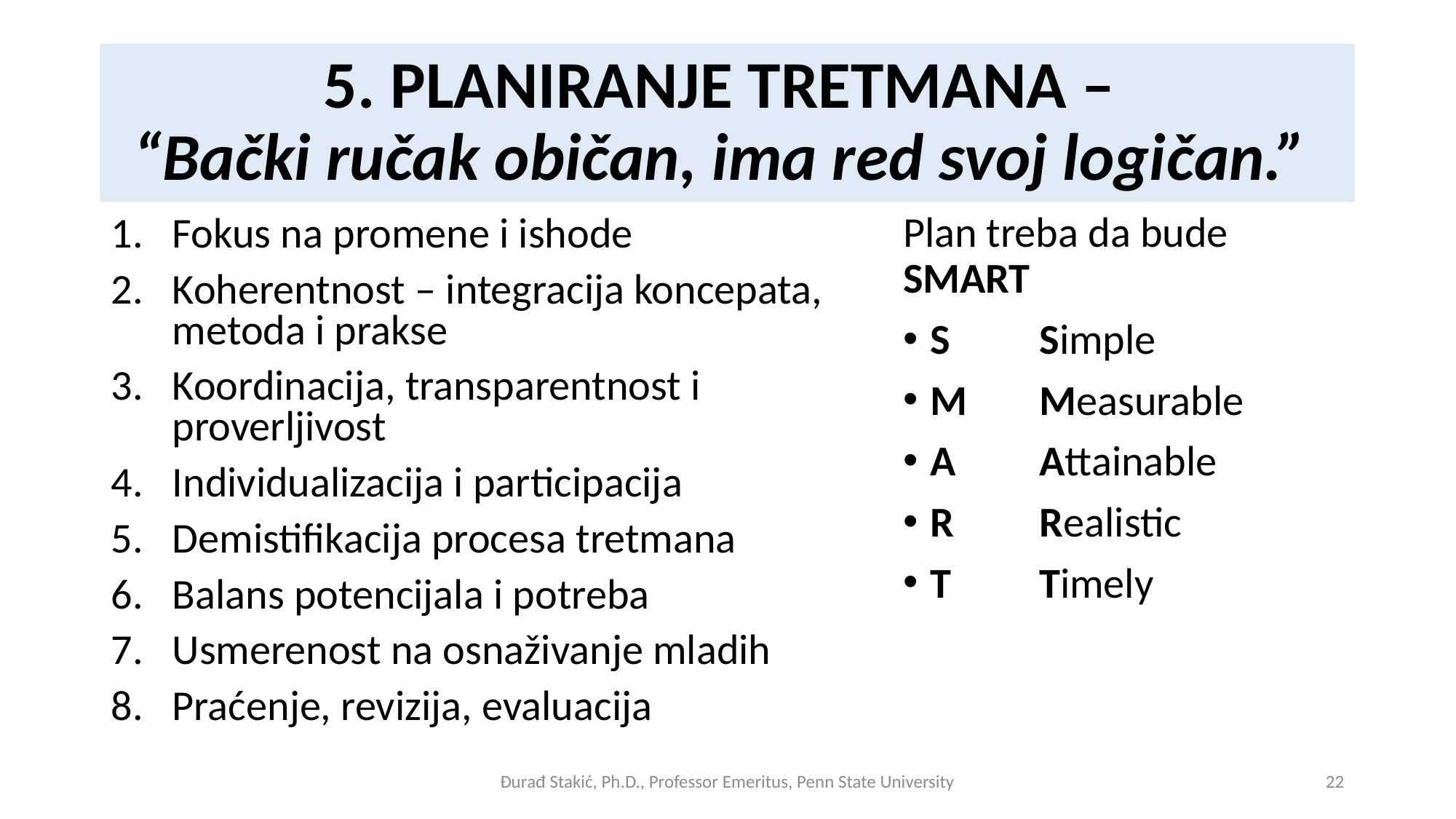

# 5. PLANIRANJE TRETMANA – “Bački ručak običan, ima red svoj logičan.”
Plan treba da bude SMART
S  	Simple
M 	Measurable
A 	Attainable
R  	Realistic
T	Timely

Fokus na promene i ishode
Koherentnost – integracija koncepata, metoda i prakse
Koordinacija, transparentnost i proverljivost
Individualizacija i participacija
Demistifikacija procesa tretmana
Balans potencijala i potreba
Usmerenost na osnaživanje mladih
Praćenje, revizija, evaluacija

Đurađ Stakić, Ph.D., Professor Emeritus, Penn State University
22